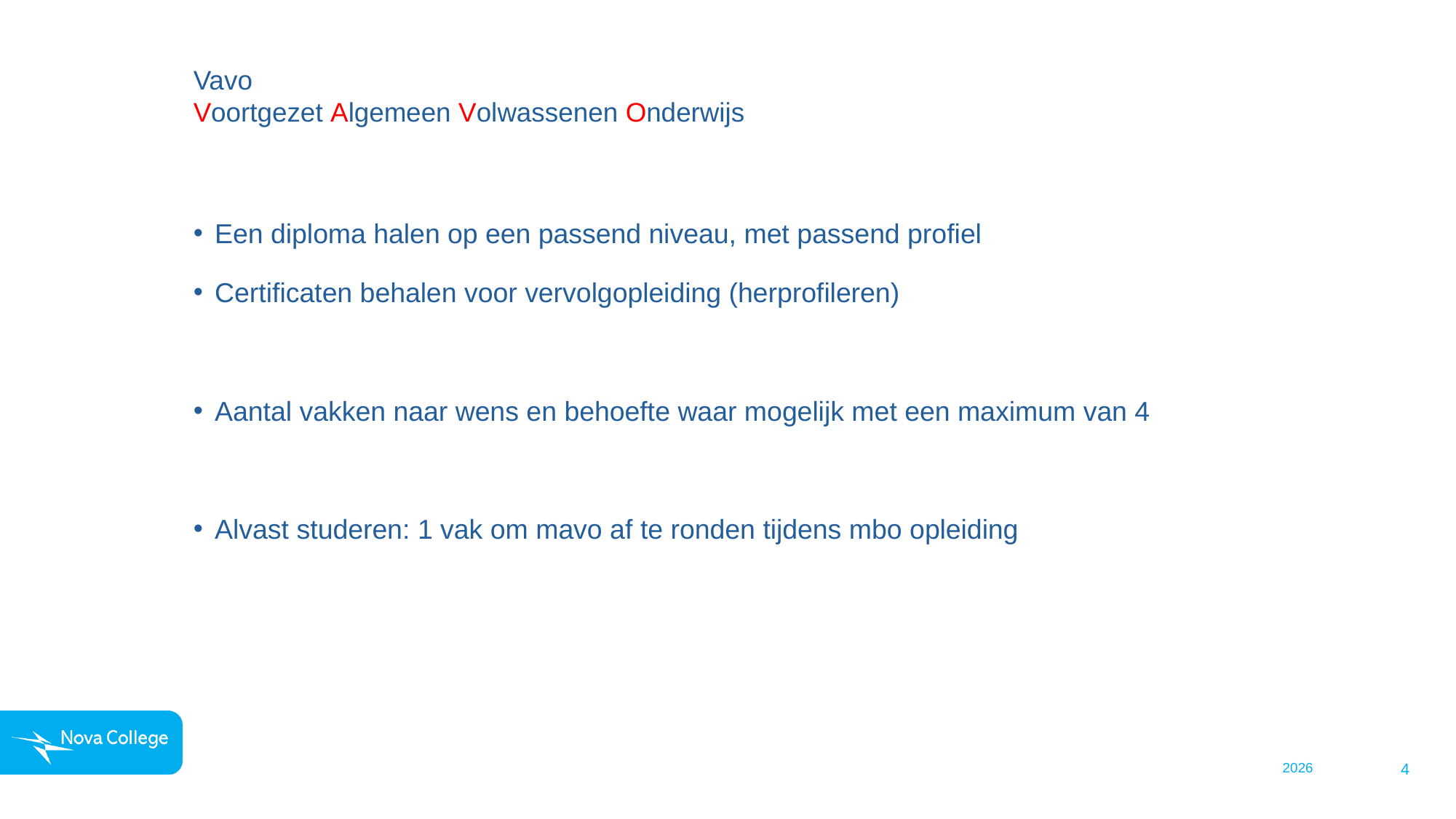

# Vavo Voortgezet Algemeen Volwassenen Onderwijs

Een diploma halen op een passend niveau, met passend profiel
Certificaten behalen voor vervolgopleiding (herprofileren)

Aantal vakken naar wens en behoefte waar mogelijk met een maximum van 4

Alvast studeren: 1 vak om mavo af te ronden tijdens mbo opleiding
2026
4